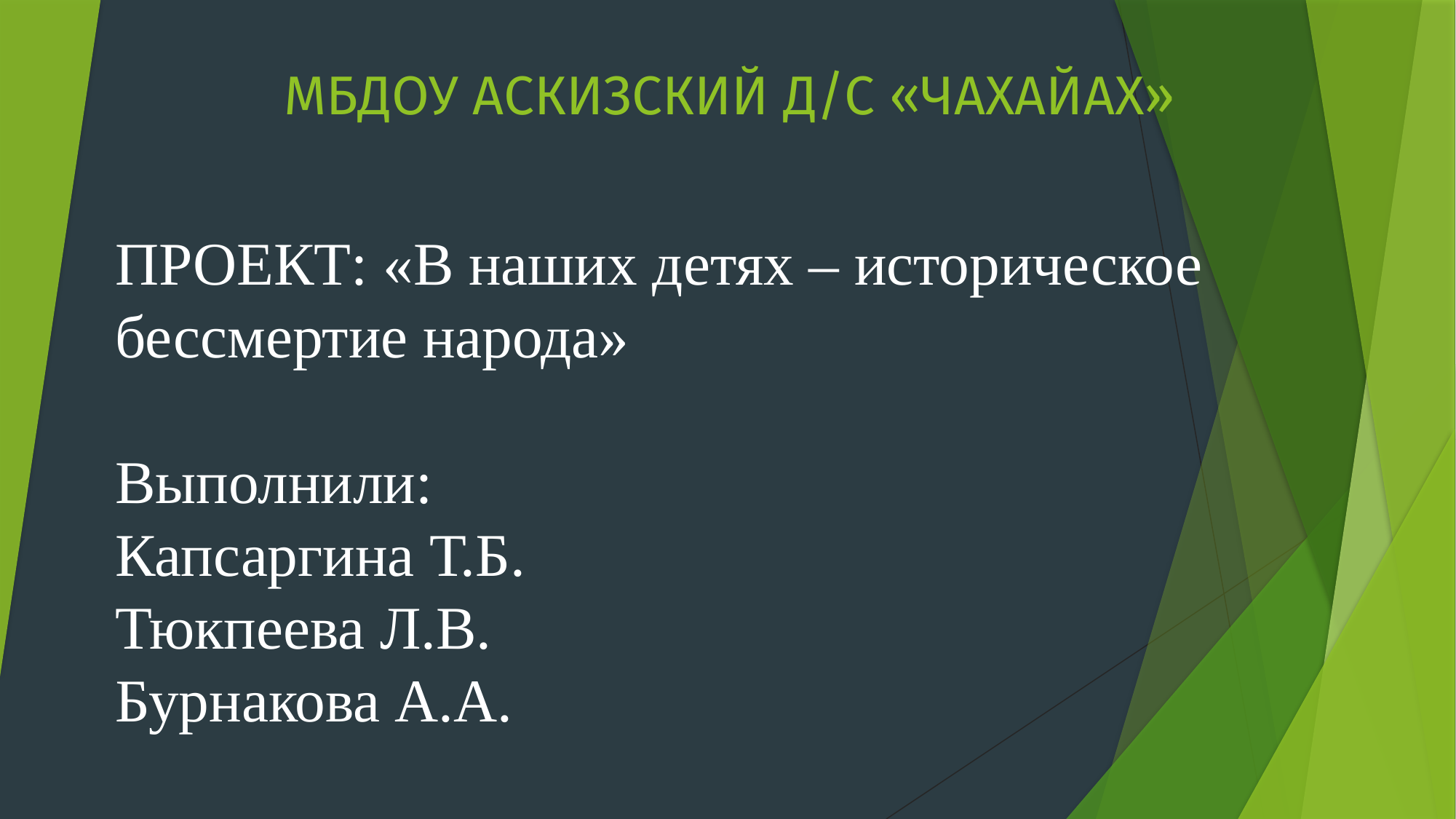

# МБДОУ АСКИЗСКИЙ Д/С «ЧАХАЙАХ»

ПРОЕКТ: «В наших детях – историческое бессмертие народа»
Выполнили:
Капсаргина Т.Б.
Тюкпеева Л.В.
Бурнакова А.А.